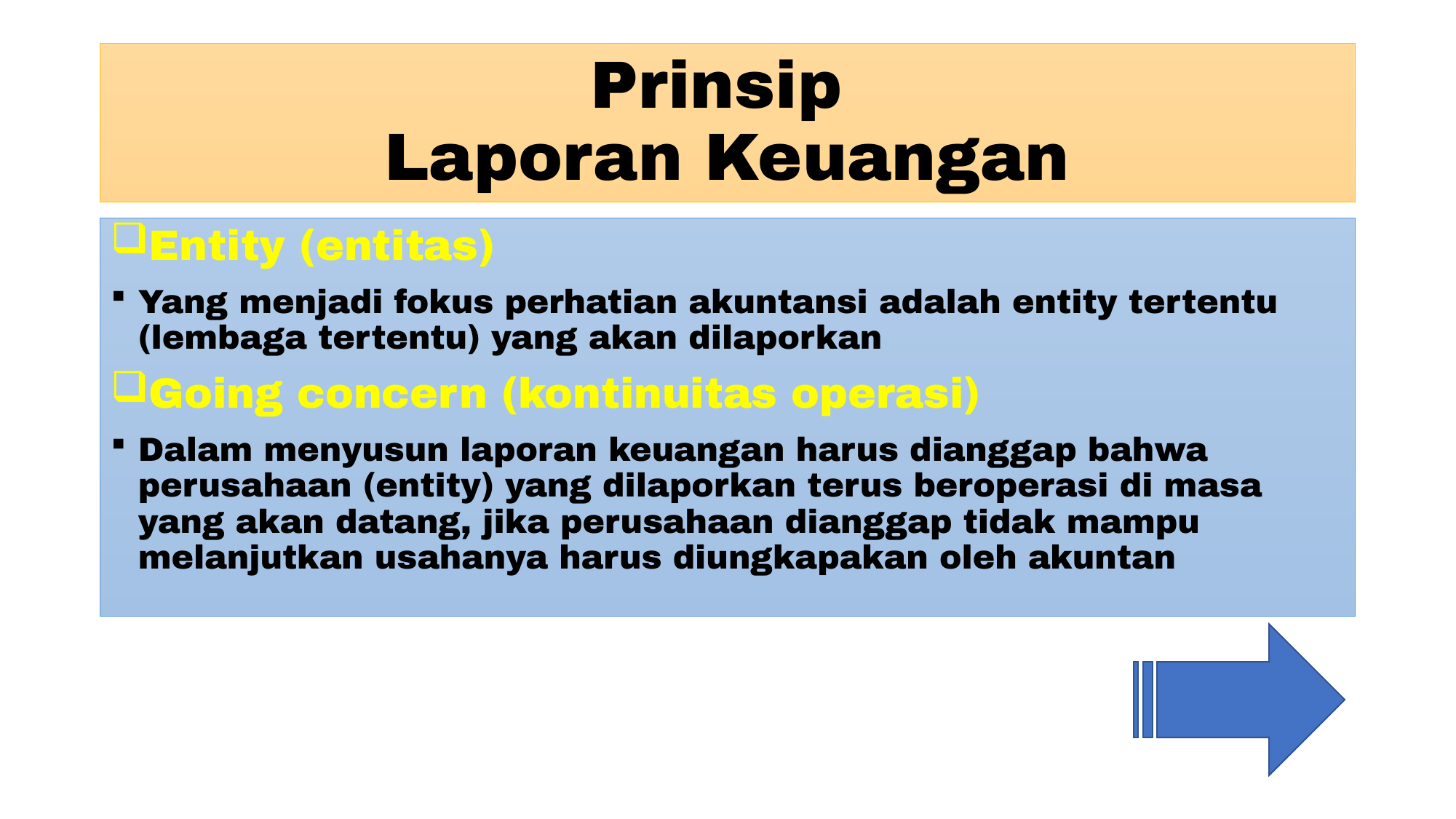

# Prinsip Laporan Keuangan
Entity (entitas)
Yang menjadi fokus perhatian akuntansi adalah entity tertentu (lembaga tertentu) yang akan dilaporkan
Going concern (kontinuitas operasi)
Dalam menyusun laporan keuangan harus dianggap bahwa perusahaan (entity) yang dilaporkan terus beroperasi di masa yang akan datang, jika perusahaan dianggap tidak mampu melanjutkan usahanya harus diungkapakan oleh akuntan